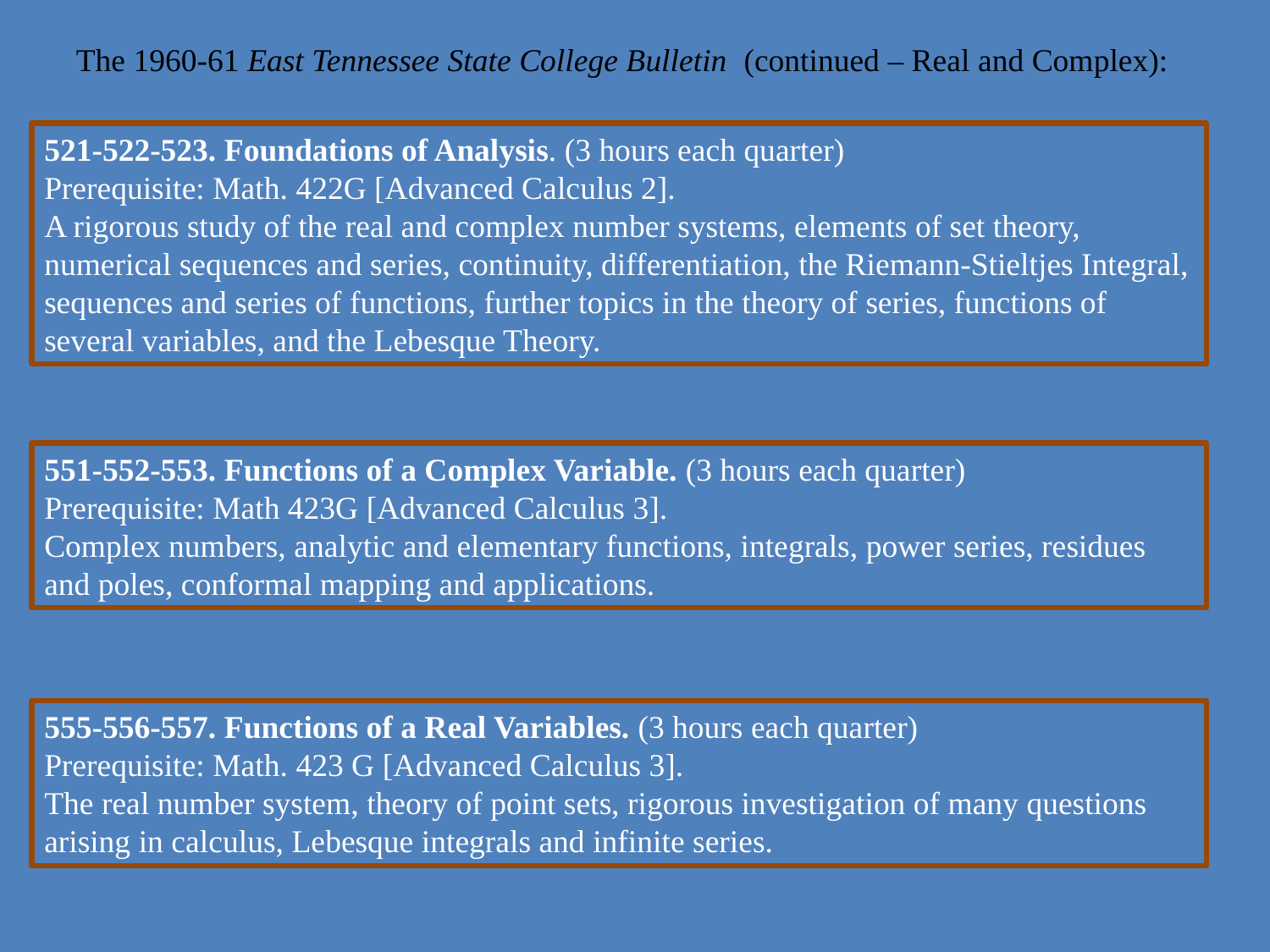

The 1960-61 East Tennessee State College Bulletin  (continued – Real and Complex):
521-522-523. Foundations of Analysis. (3 hours each quarter)
Prerequisite: Math. 422G [Advanced Calculus 2].
A rigorous study of the real and complex number systems, elements of set theory, numerical sequences and series, continuity, differentiation, the Riemann-Stieltjes Integral, sequences and series of functions, further topics in the theory of series, functions of several variables, and the Lebesque Theory.
551-552-553. Functions of a Complex Variable. (3 hours each quarter)
Prerequisite: Math 423G [Advanced Calculus 3].
Complex numbers, analytic and elementary functions, integrals, power series, residues and poles, conformal mapping and applications.
555-556-557. Functions of a Real Variables. (3 hours each quarter)
Prerequisite: Math. 423 G [Advanced Calculus 3].
The real number system, theory of point sets, rigorous investigation of many questions  arising in calculus, Lebesque integrals and infinite series.